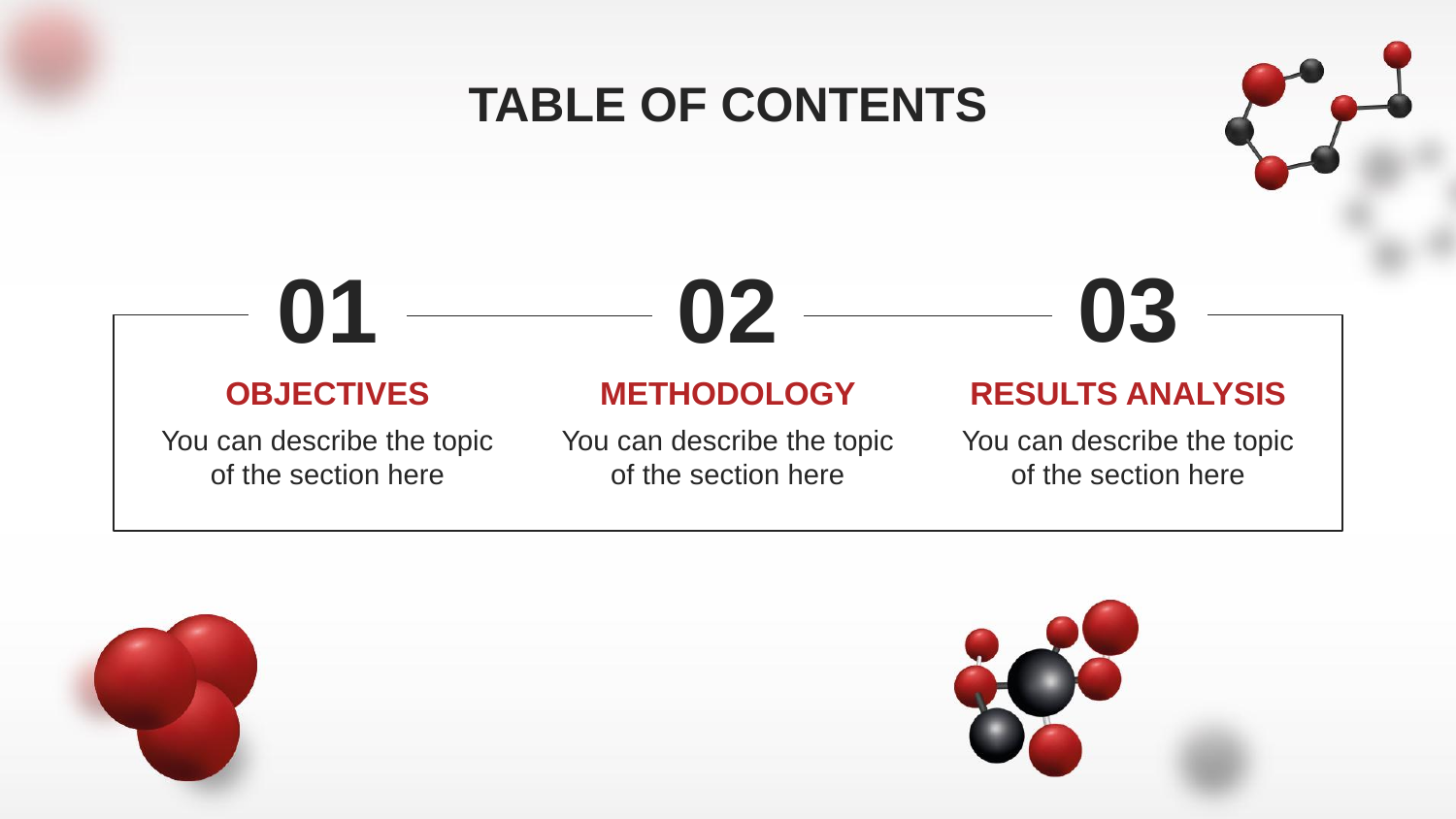

# TABLE OF CONTENTS
03
01
02

OBJECTIVES
METHODOLOGY
RESULTS ANALYSIS
You can describe the topic of the section here
You can describe the topic of the section here
You can describe the topic of the section here